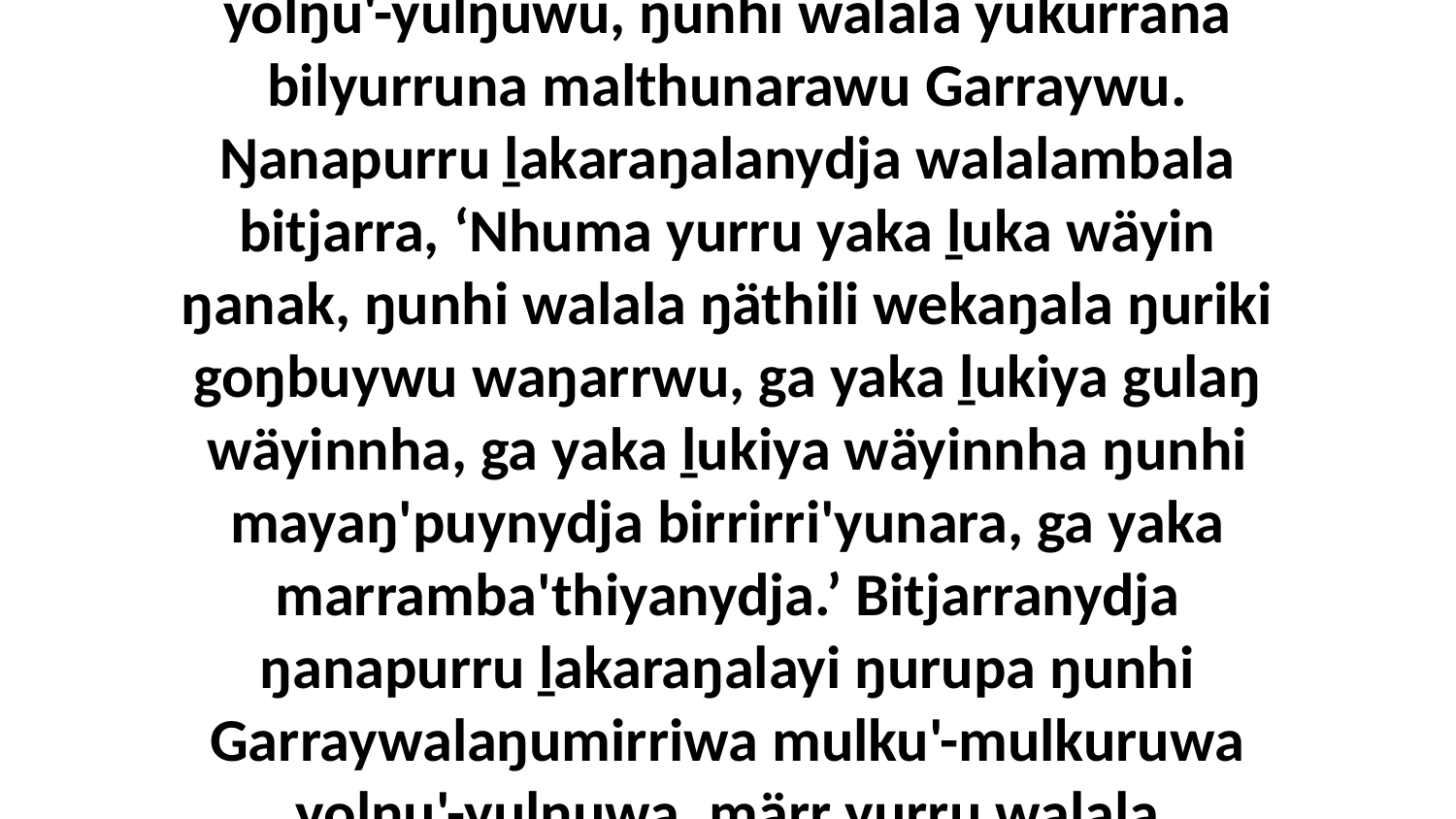

25 “Ga wiripunydja ŋanapurru djorra' djuy'yurruna ŋuruku mulku'-mulkuruwu yolŋu'-yulŋuwu, ŋunhi walala yukurrana bilyurruna malthunarawu Garraywu. Ŋanapurru ḻakaraŋalanydja walalambala bitjarra, ‘Nhuma yurru yaka ḻuka wäyin ŋanak, ŋunhi walala ŋäthili wekaŋala ŋuriki goŋbuywu waŋarrwu, ga yaka ḻukiya gulaŋ wäyinnha, ga yaka ḻukiya wäyinnha ŋunhi mayaŋ'puynydja birrirri'yunara, ga yaka marramba'thiyanydja.’ Bitjarranydja ŋanapurru ḻakaraŋalayi ŋurupa ŋunhi Garraywalaŋumirriwa mulku'-mulkuruwa yolŋu'-yulŋuwa, märr yurru walala ŋayathama ŋunhiyi rom malanha yukurra.” Bitjarra walala ḻakaraŋalanydja Bolwa.